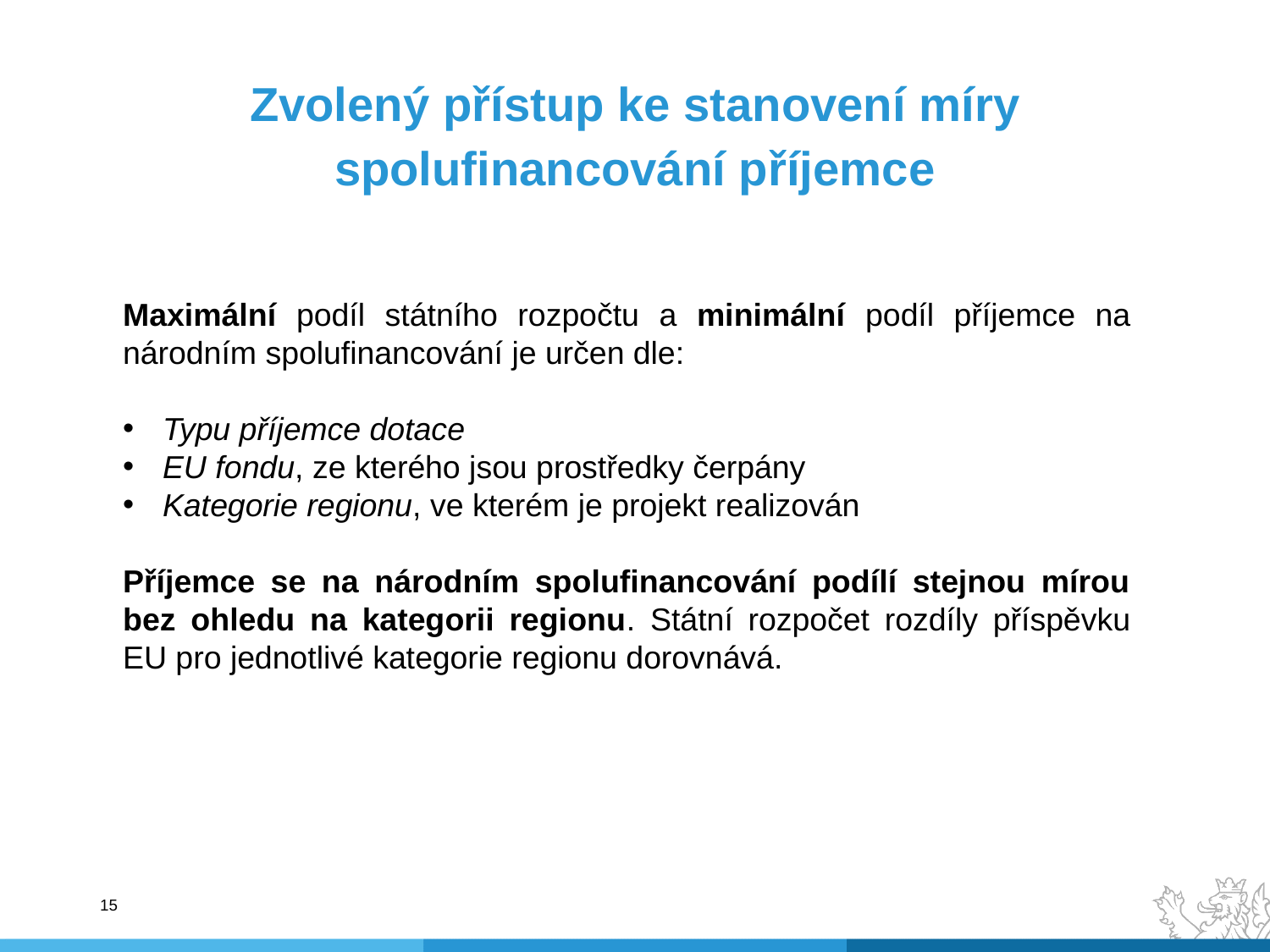

# Zvolený přístup ke stanovení míry spolufinancování příjemce
Maximální podíl státního rozpočtu a minimální podíl příjemce na národním spolufinancování je určen dle:

Typu příjemce dotace
EU fondu, ze kterého jsou prostředky čerpány
Kategorie regionu, ve kterém je projekt realizován

Příjemce se na národním spolufinancování podílí stejnou mírou bez ohledu na kategorii regionu. Státní rozpočet rozdíly příspěvku EU pro jednotlivé kategorie regionu dorovnává.
15